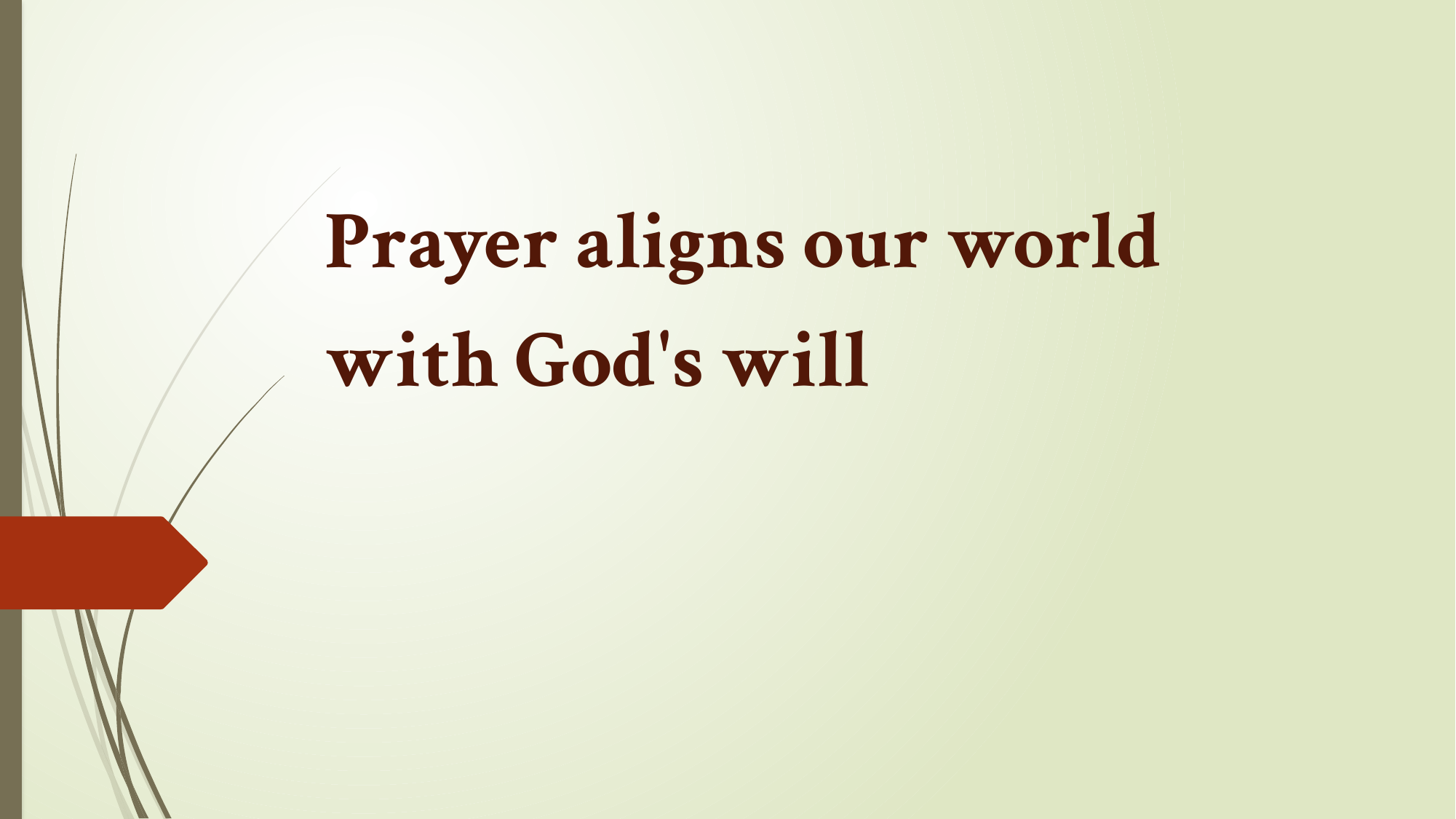

# Prayer aligns our world with God's will